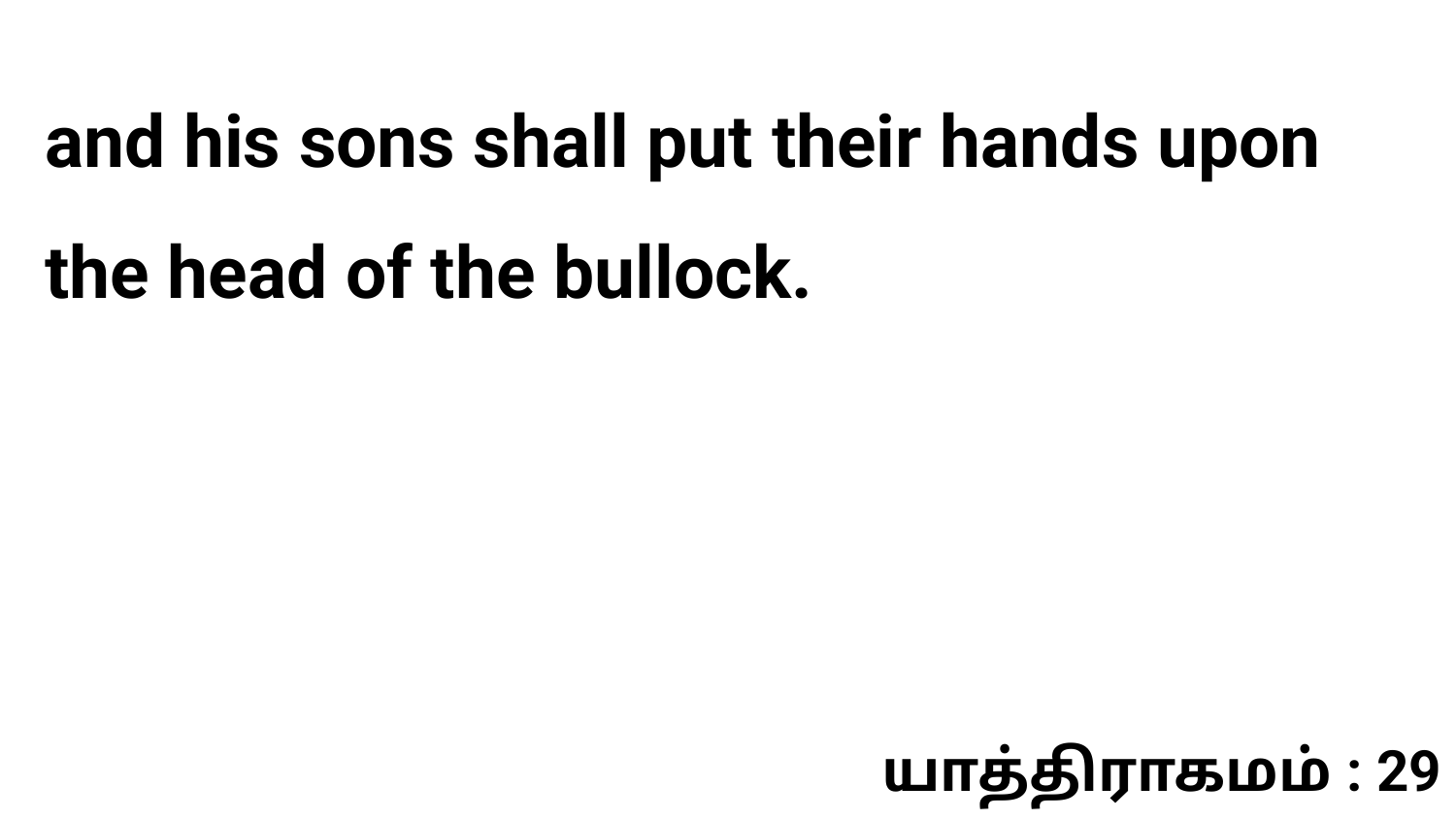

and his sons shall put their hands upon the head of the bullock.
யாத்திராகமம் : 29